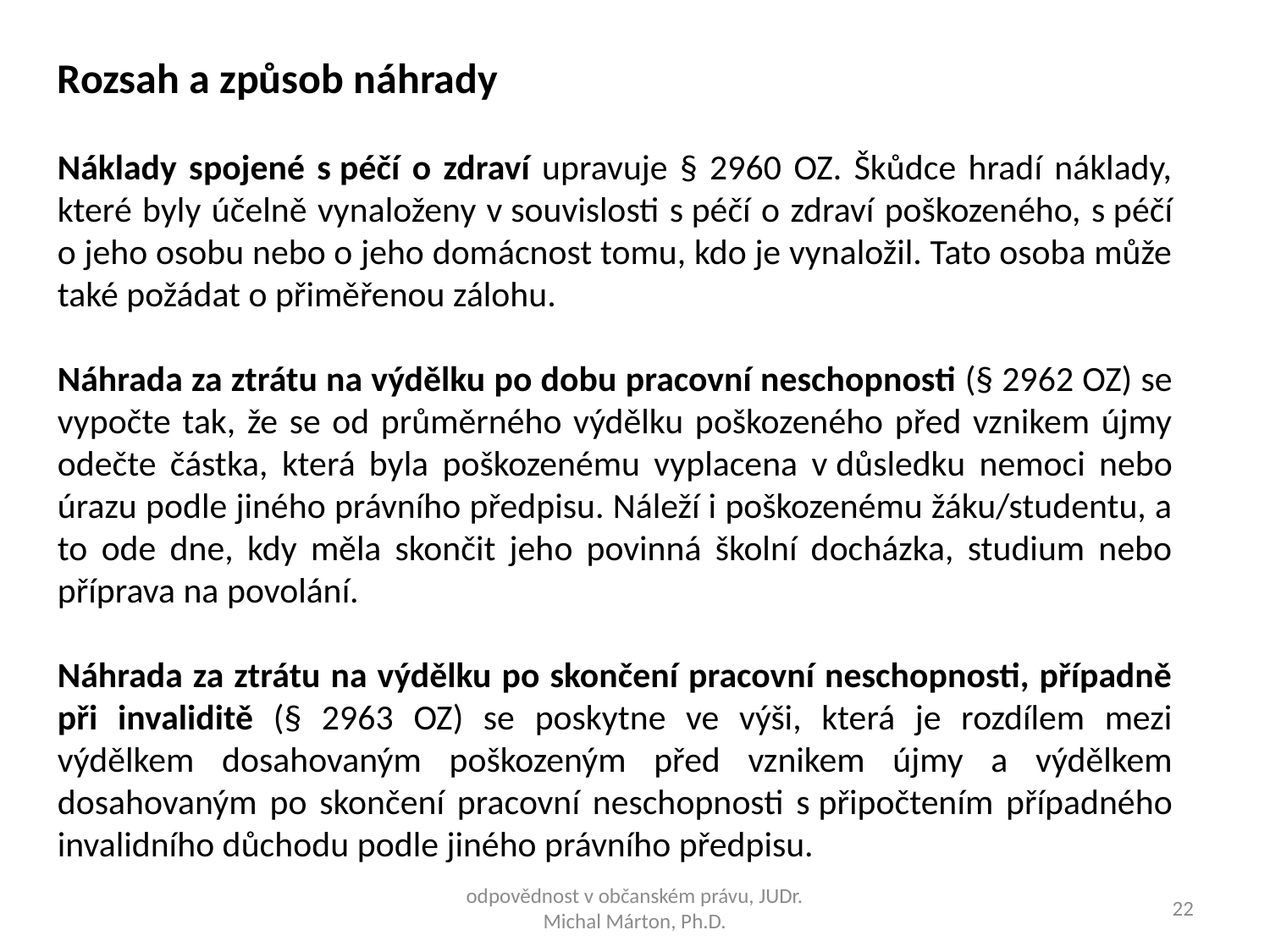

Rozsah a způsob náhrady

Náklady spojené s péčí o zdraví upravuje § 2960 OZ. Škůdce hradí náklady, které byly účelně vynaloženy v souvislosti s péčí o zdraví poškozeného, s péčí o jeho osobu nebo o jeho domácnost tomu, kdo je vynaložil. Tato osoba může také požádat o přiměřenou zálohu.

Náhrada za ztrátu na výdělku po dobu pracovní neschopnosti (§ 2962 OZ) se vypočte tak, že se od průměrného výdělku poškozeného před vznikem újmy odečte částka, která byla poškozenému vyplacena v důsledku nemoci nebo úrazu podle jiného právního předpisu. Náleží i poškozenému žáku/studentu, a to ode dne, kdy měla skončit jeho povinná školní docházka, studium nebo příprava na povolání.

Náhrada za ztrátu na výdělku po skončení pracovní neschopnosti, případně při invaliditě (§ 2963 OZ) se poskytne ve výši, která je rozdílem mezi výdělkem dosahovaným poškozeným před vznikem újmy a výdělkem dosahovaným po skončení pracovní neschopnosti s připočtením případného invalidního důchodu podle jiného právního předpisu.

odpovědnost v občanském právu, JUDr. Michal Márton, Ph.D.
22